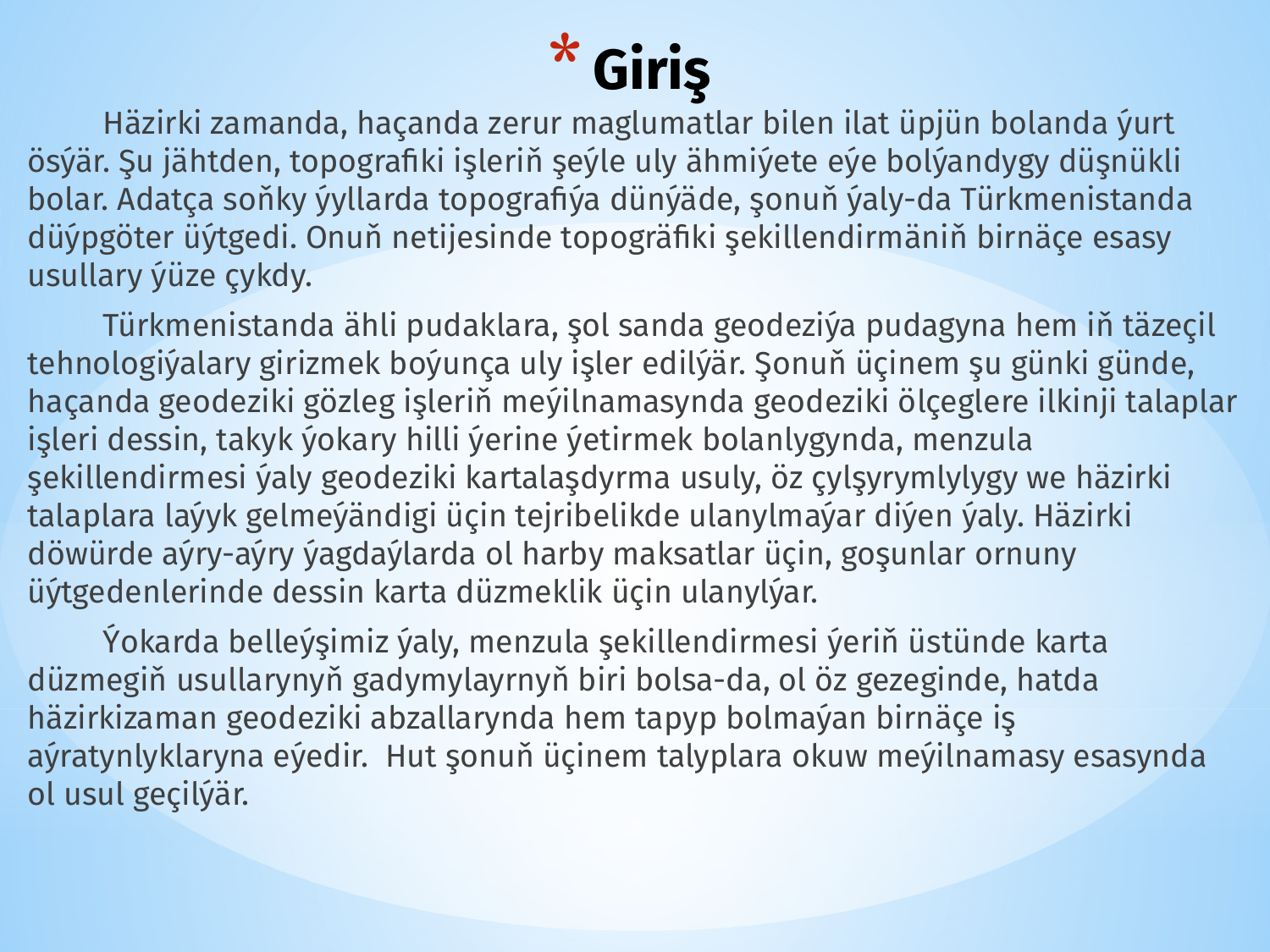

# Giriş
Häzirki zamanda, haçanda zerur maglumatlar bilen ilat üpjün bolanda ýurt ösýär. Şu jähtden, topografiki işleriň şeýle uly ähmiýete eýe bolýandygy düşnükli bolar. Adatça soňky ýyllarda topografiýa dünýäde, şonuň ýaly-da Türkmenistanda düýpgöter üýtgedi. Onuň netijesinde topogräfiki şekillendirmäniň birnäçe esasy usullary ýüze çykdy.
Türkmenistanda ähli pudaklara, şol sanda geodeziýa pudagyna hem iň täzeçil tehnologiýalary girizmek boýunça uly işler edilýär. Şonuň üçinem şu günki günde, haçanda geodeziki gözleg işleriň meýilnamasynda geodeziki ölçeglere ilkinji talaplar işleri dessin, takyk ýokary hilli ýerine ýetirmek bolanlygynda, menzula şekillendirmesi ýaly geodeziki kartalaşdyrma usuly, öz çylşyrymlylygy we häzirki talaplara laýyk gelmeýändigi üçin tejribelikde ulanylmaýar diýen ýaly. Häzirki döwürde aýry-aýry ýagdaýlarda ol harby maksatlar üçin, goşunlar ornuny üýtgedenlerinde dessin karta düzmeklik üçin ulanylýar.
Ýokarda belleýşimiz ýaly, menzula şekillendirmesi ýeriň üstünde karta düzmegiň usullarynyň gadymylayrnyň biri bolsa-da, ol öz gezeginde, hatda häzirkizaman geodeziki abzallarynda hem tapyp bolmaýan birnäçe iş aýratynlyklaryna eýedir.  Hut şonuň üçinem talyplara okuw meýilnamasy esasynda ol usul geçilýär.